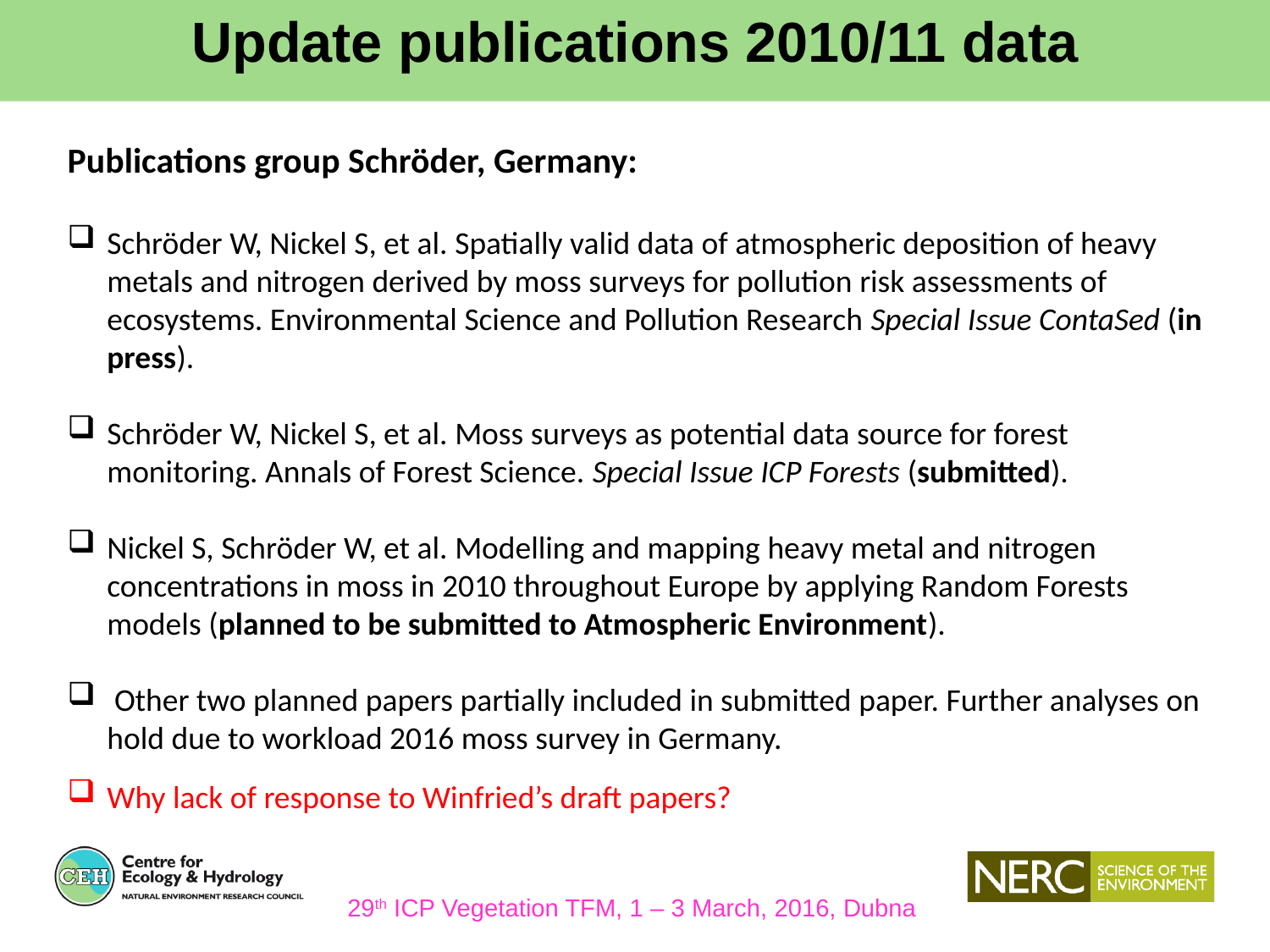

Update publications 2010/11 data
Publications group Schröder, Germany:

Schröder W, Nickel S, et al. Spatially valid data of atmospheric deposition of heavy metals and nitrogen derived by moss surveys for pollution risk assessments of ecosystems. Environmental Science and Pollution Research Special Issue ContaSed (in press).
Schröder W, Nickel S, et al. Moss surveys as potential data source for forest monitoring. Annals of Forest Science. Special Issue ICP Forests (submitted).

Nickel S, Schröder W, et al. Modelling and mapping heavy metal and nitrogen concentrations in moss in 2010 throughout Europe by applying Random Forests models (planned to be submitted to Atmospheric Environment).

 Other two planned papers partially included in submitted paper. Further analyses on hold due to workload 2016 moss survey in Germany.
Why lack of response to Winfried’s draft papers?

29th ICP Vegetation TFM, 1 – 3 March, 2016, Dubna